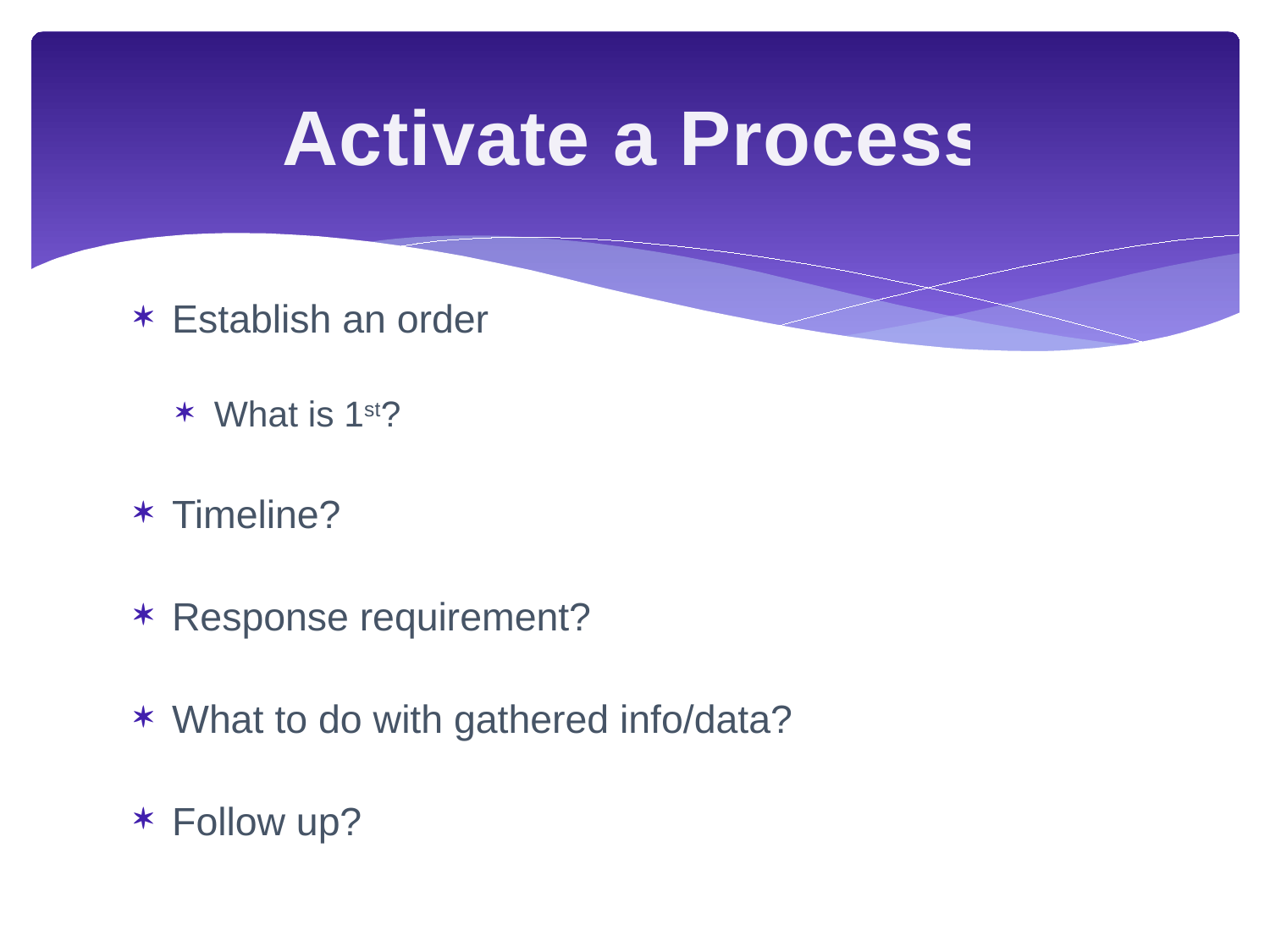

# Activate a Process
Establish an order
What is 1st?
Timeline?
Response requirement?
What to do with gathered info/data?
Follow up?